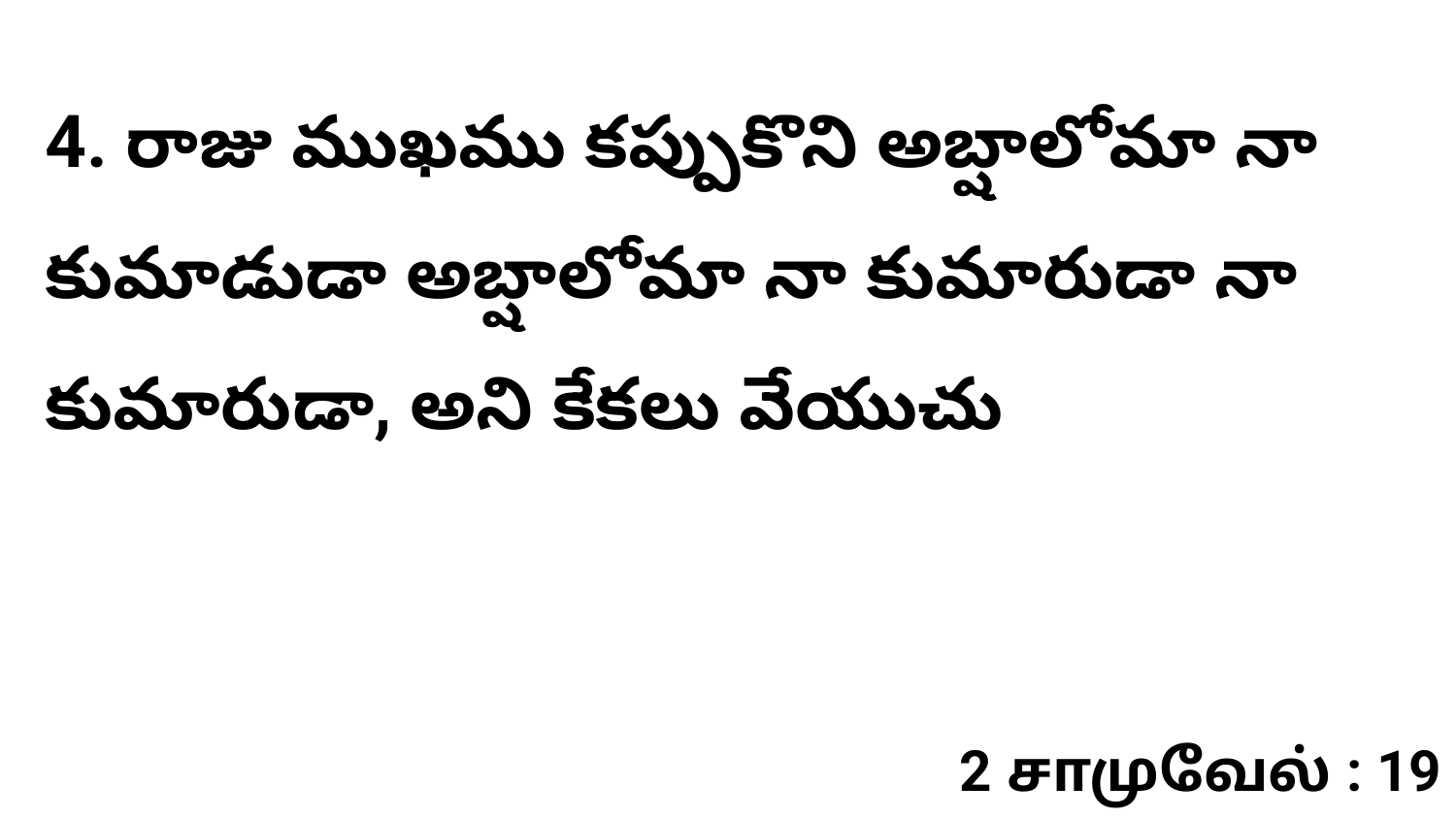

4. రాజు ముఖము కప్పుకొని అబ్షాలోమా నా కుమాడుడా అబ్షాలోమా నా కుమారుడా నా కుమారుడా, అని కేకలు వేయుచు
2 சாமுவேல் : 19